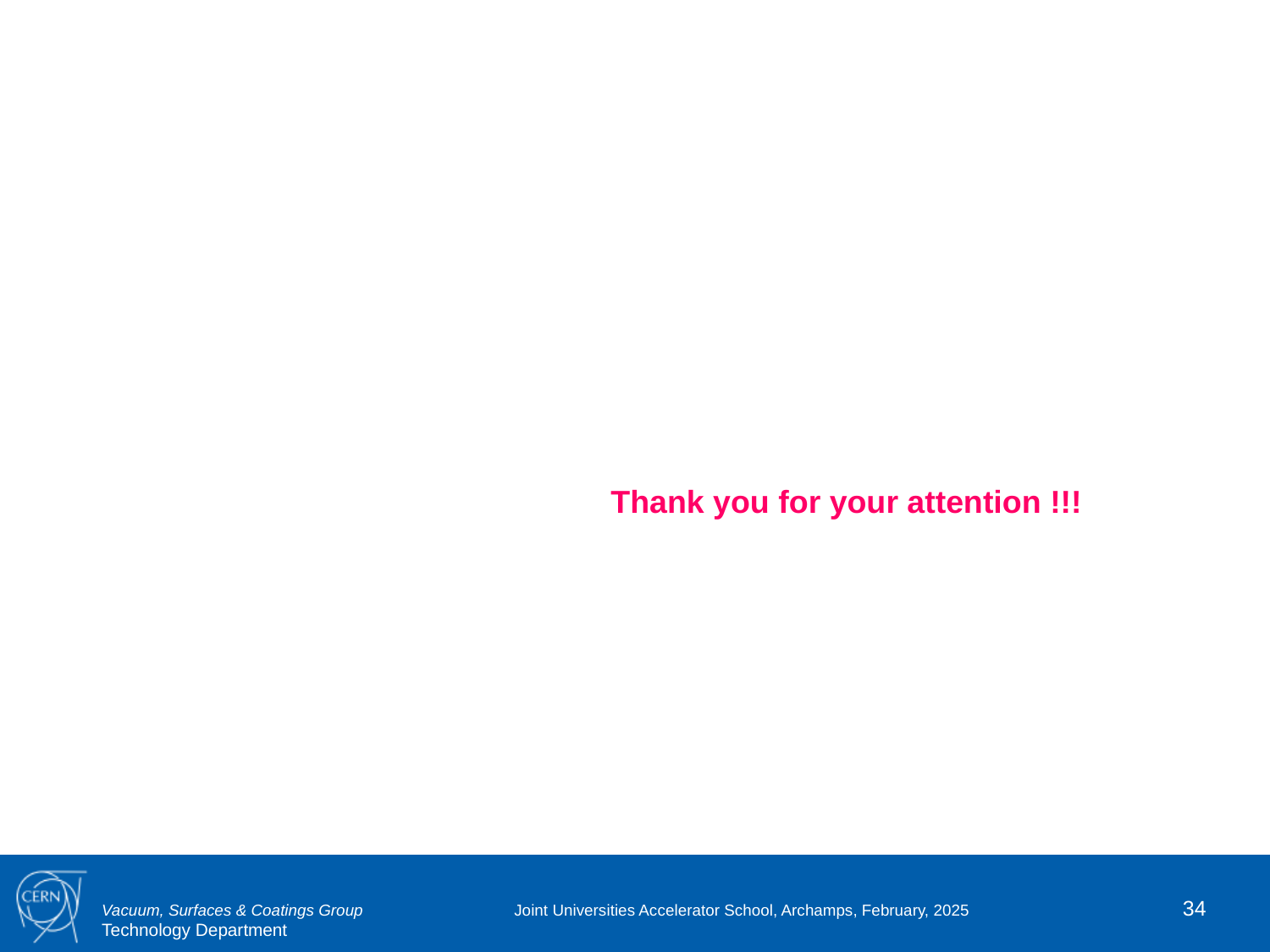

Thank you for your attention !!!
34
Joint Universities Accelerator School, Archamps, February, 2025